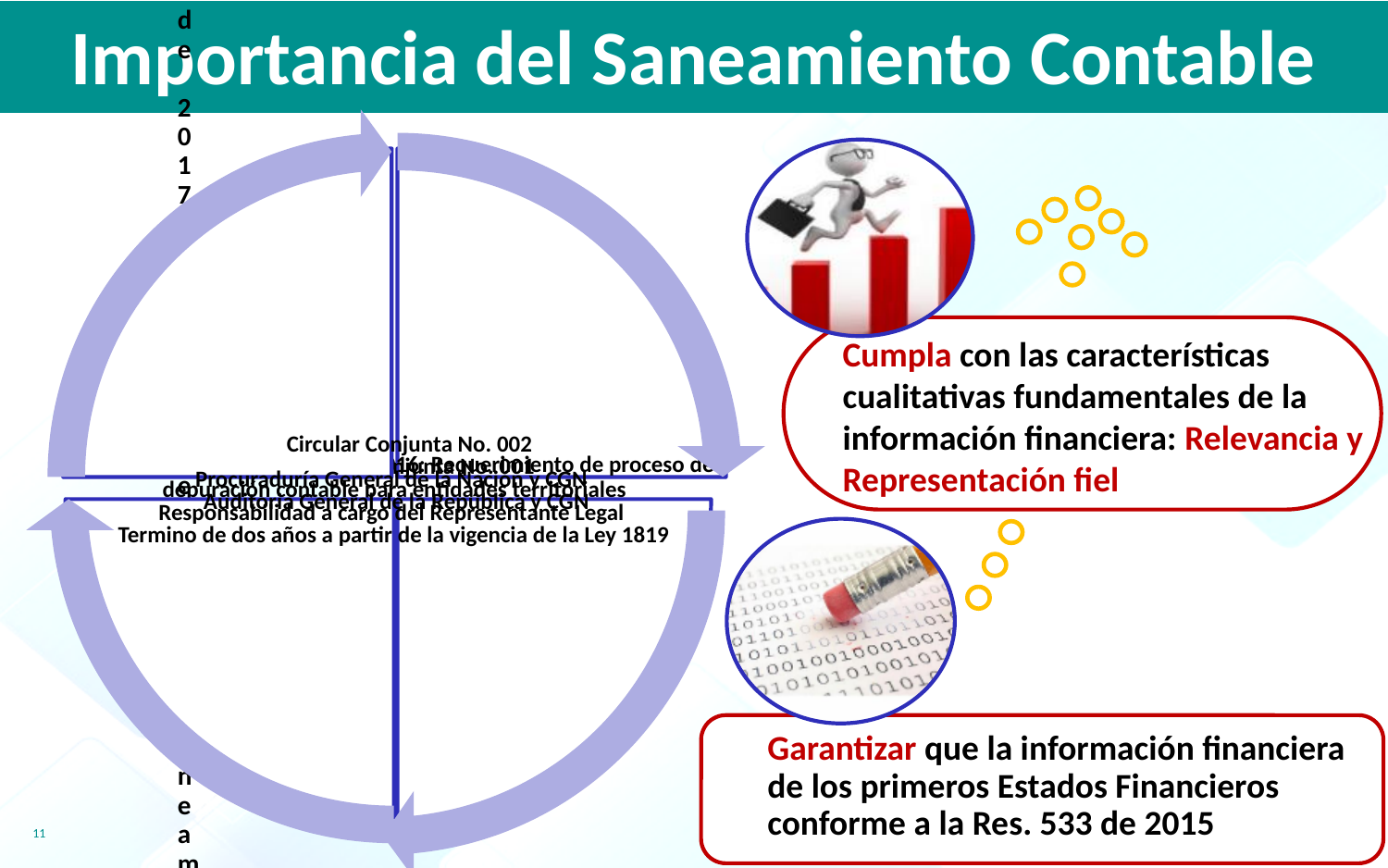

Importancia del Saneamiento Contable
Articulo 355 de la Ley 1819 de 2016: Requerimiento de proceso de depuración contable para entidades territoriales
Resolución  CGN 107 de 2017 Cumplimiento al saneamiento contable requerido en el Art. 355
      Circular Conjunta No. 001
 Auditoria General de la República y CGN
Termino de dos años a partir de la vigencia de la Ley 1819
      Circular Conjunta No. 002
Procuraduría General de la Nación y CGN
Responsabilidad a cargo del Representante Legal

Cumpla con las características cualitativas fundamentales de la información financiera: Relevancia y Representación fiel

Garantizar que la información financiera de los primeros Estados Financieros conforme a la Res. 533 de 2015
11